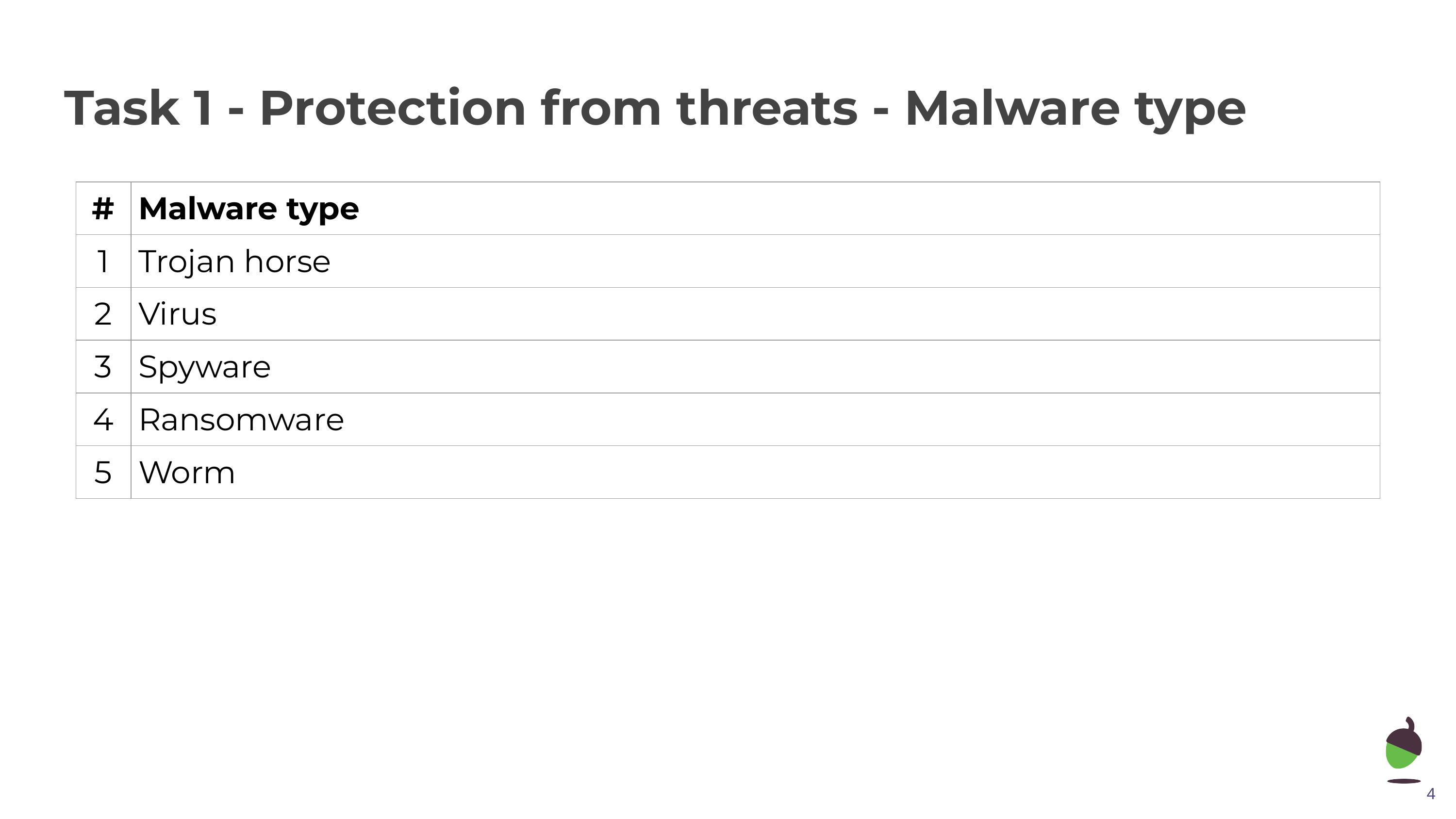

# Task 1 - Protection from threats - Malware type
| # | Malware type |
| --- | --- |
| 1 | Trojan horse |
| 2 | Virus |
| 3 | Spyware |
| 4 | Ransomware |
| 5 | Worm |
4